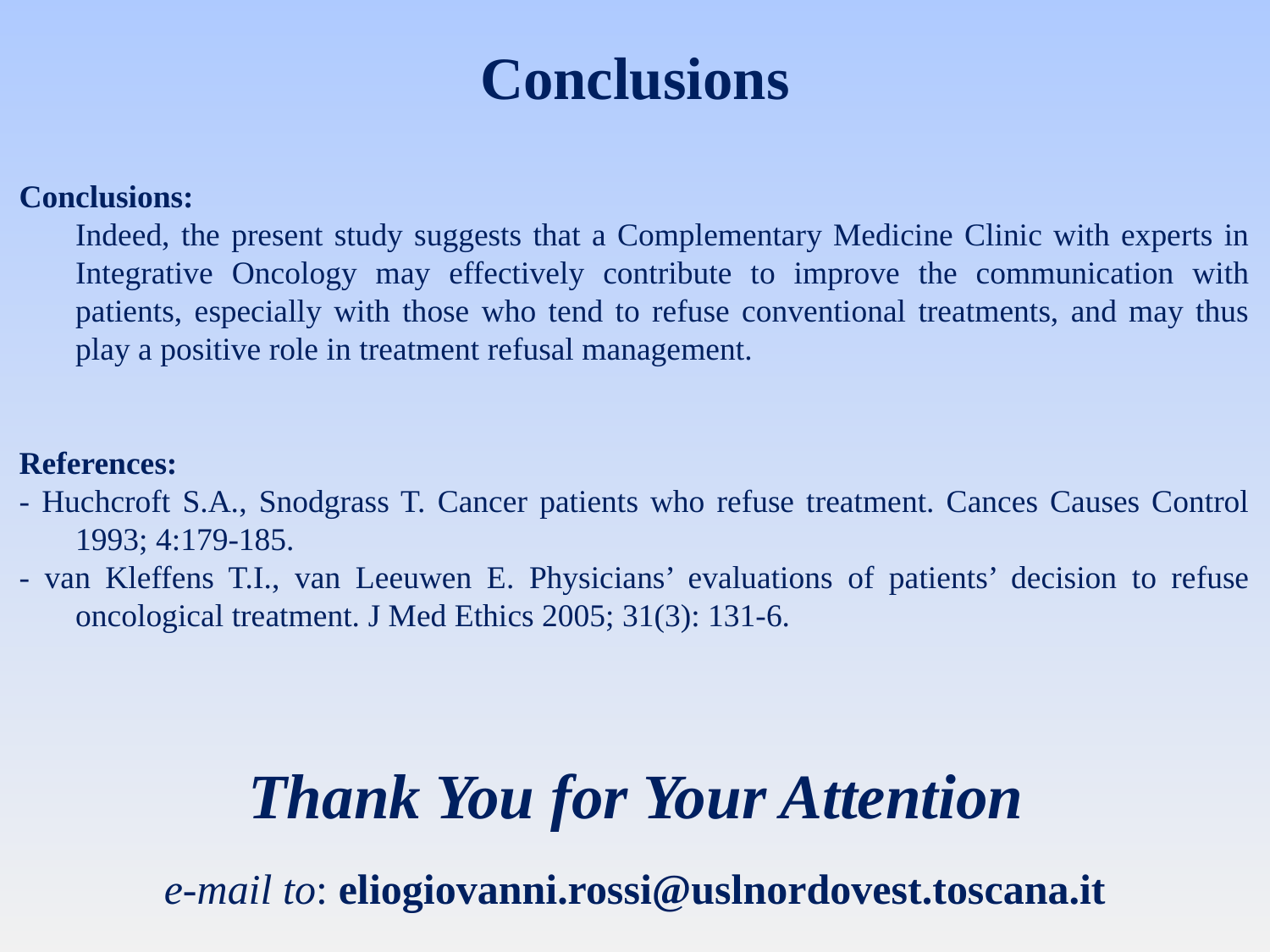

Conclusions
Conclusions:
	Indeed, the present study suggests that a Complementary Medicine Clinic with experts in Integrative Oncology may effectively contribute to improve the communication with patients, especially with those who tend to refuse conventional treatments, and may thus play a positive role in treatment refusal management.

References:
- Huchcroft S.A., Snodgrass T. Cancer patients who refuse treatment. Cances Causes Control 1993; 4:179-185.
- van Kleffens T.I., van Leeuwen E. Physicians’ evaluations of patients’ decision to refuse oncological treatment. J Med Ethics 2005; 31(3): 131-6.
Thank You for Your Attention
e-mail to: eliogiovanni.rossi@uslnordovest.toscana.it
e-mail to: omeopa@usl2.toscana.it